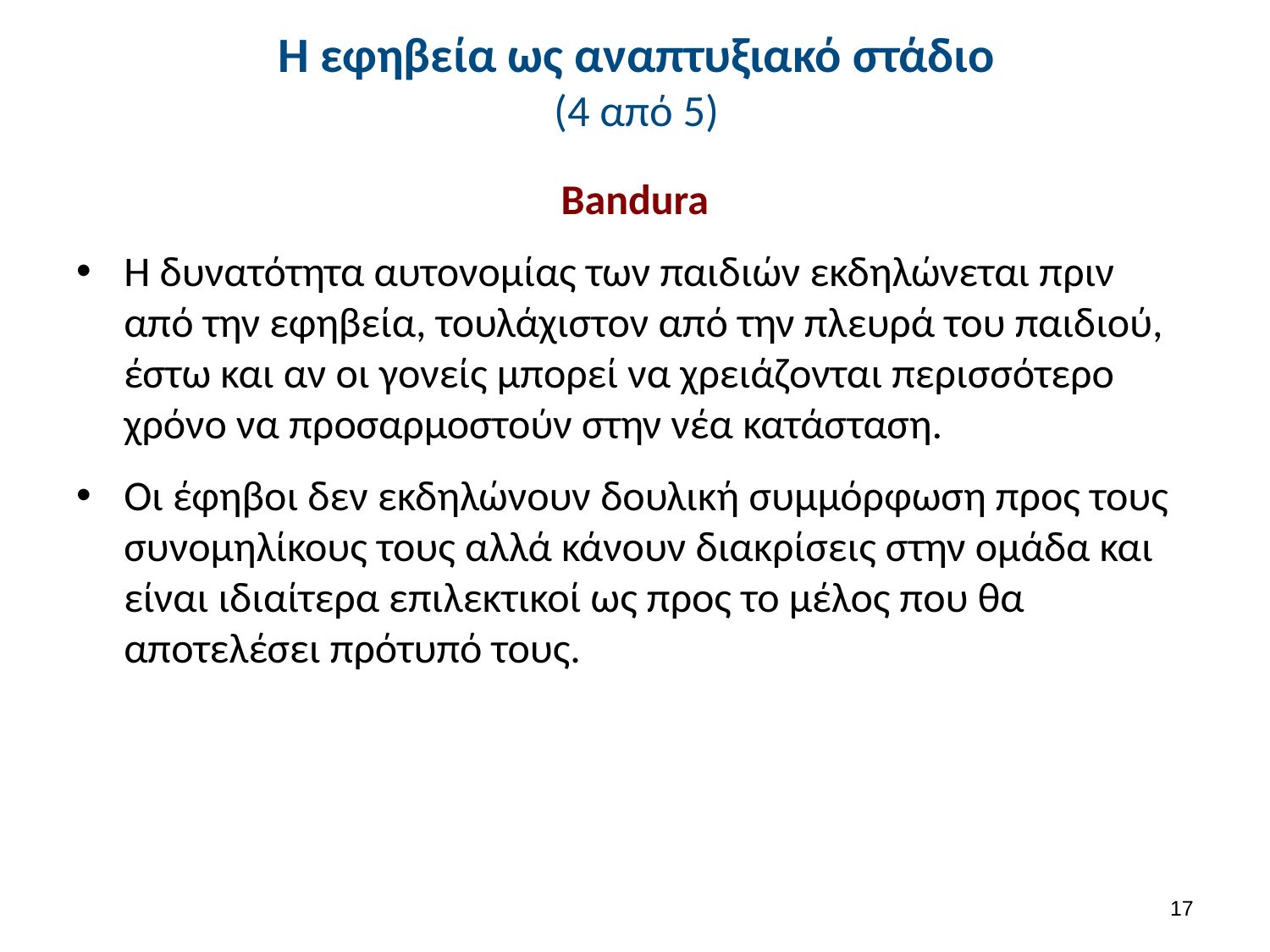

# Η εφηβεία ως αναπτυξιακό στάδιο (4 από 5)
Bandura
H δυνατότητα αυτονομίας των παιδιών εκδηλώνεται πριν από την εφηβεία, τουλάχιστον από την πλευρά του παιδιού, έστω και αν οι γονείς μπορεί να χρειάζονται περισσότερο χρόνο να προσαρμοστούν στην νέα κατάσταση.
Οι έφηβοι δεν εκδηλώνουν δουλική συμμόρφωση προς τους συνομηλίκους τους αλλά κάνουν διακρίσεις στην ομάδα και είναι ιδιαίτερα επιλεκτικοί ως προς το μέλος που θα αποτελέσει πρότυπό τους.

17